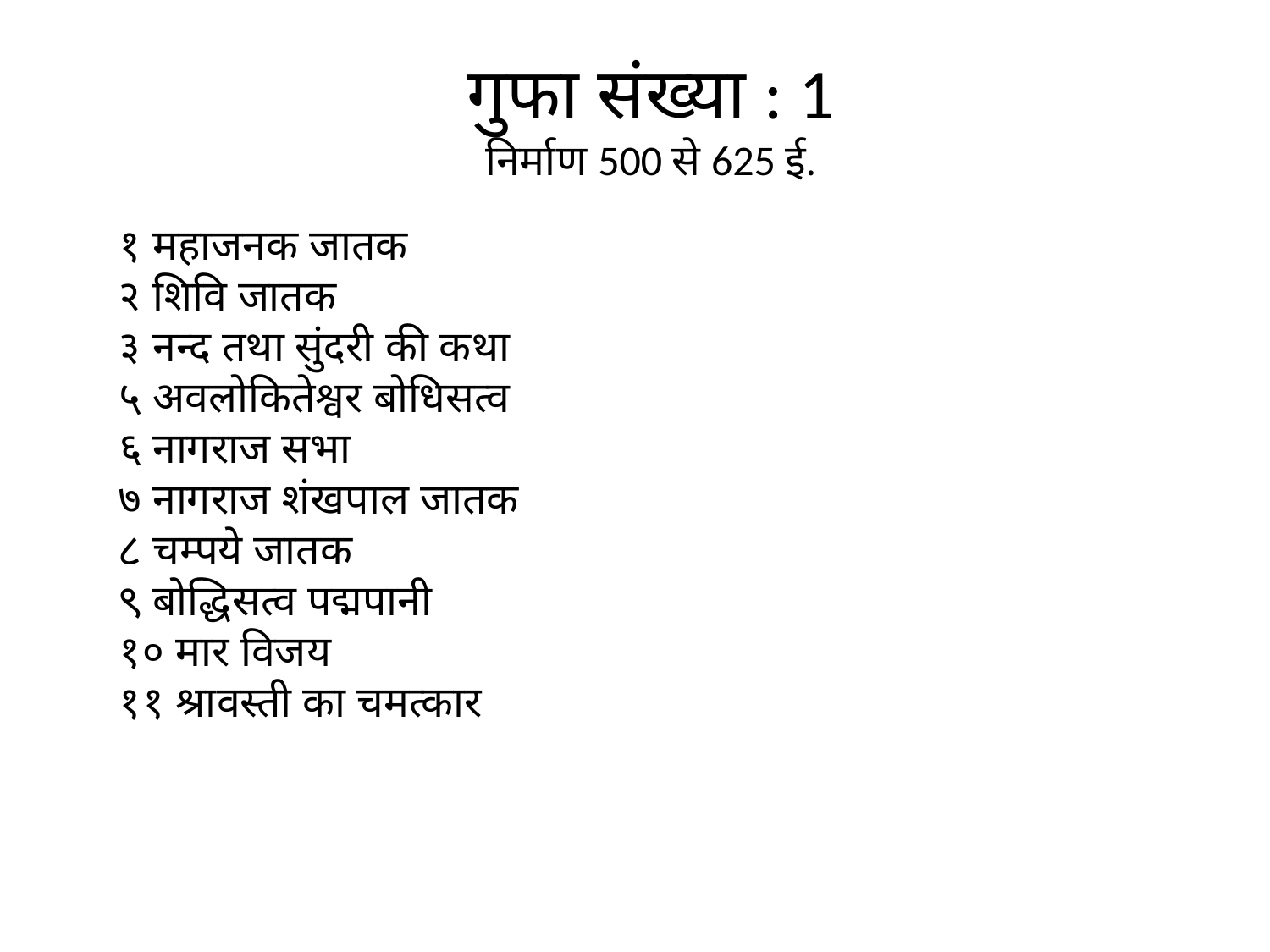

गुफा संख्या : 1
निर्माण 500 से 625 ई.

१ महाजनक जातक
२ शिवि जातक
३ नन्द तथा सुंदरी की कथा
५ अवलोकितेश्वर बोधिसत्व
६ नागराज सभा
७ नागराज शंखपाल जातक
८ चम्पये जातक
९ बोद्धिसत्व पद्मपानी
१० मार विजय
११ श्रावस्ती का चमत्कार